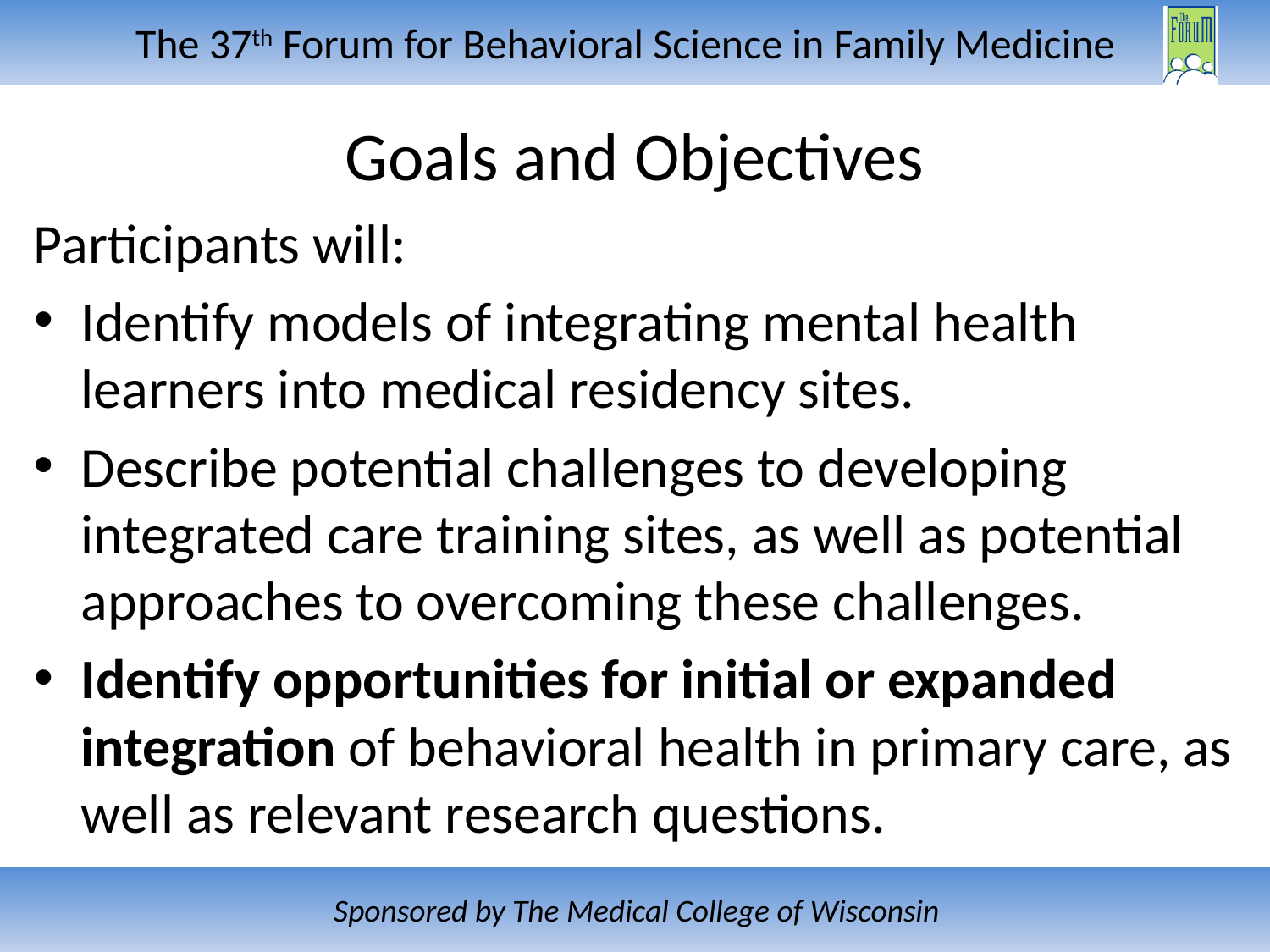

# Goals and Objectives
Participants will:
Identify models of integrating mental health learners into medical residency sites.
Describe potential challenges to developing integrated care training sites, as well as potential approaches to overcoming these challenges.
Identify opportunities for initial or expanded integration of behavioral health in primary care, as well as relevant research questions.